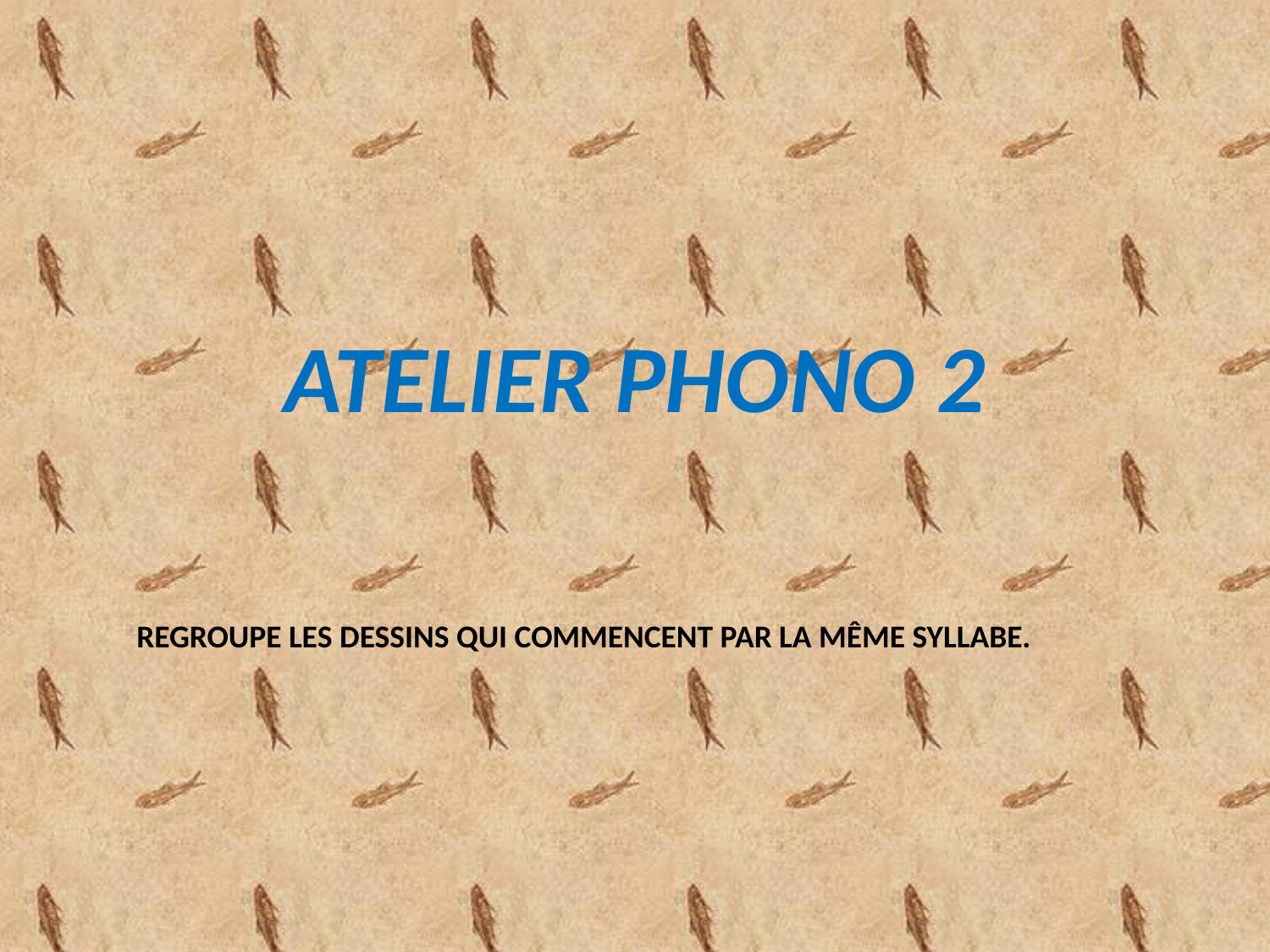

ATELIER PHONO 2
REGROUPE LES DESSINS QUI COMMENCENT PAR LA MÊME SYLLABE.